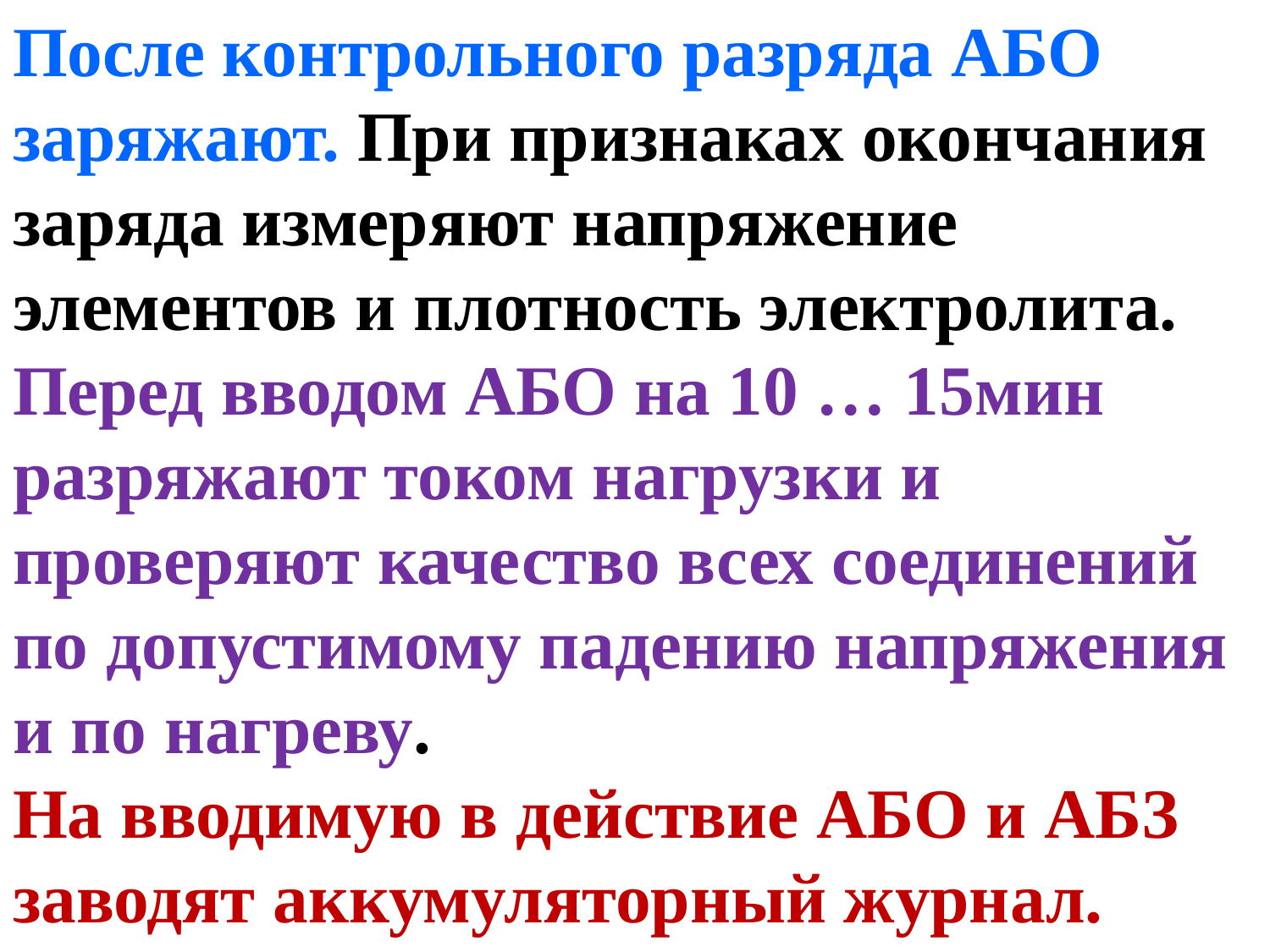

После контрольного разряда АБО заряжают. При признаках окончания заряда измеряют напряжение элементов и плотность электролита.
Перед вводом АБО на 10 … 15мин разряжают током нагрузки и проверяют качество всех соединений по допустимому падению напряжения и по нагреву.
На вводимую в действие АБО и АБЗ заводят аккумуляторный журнал.